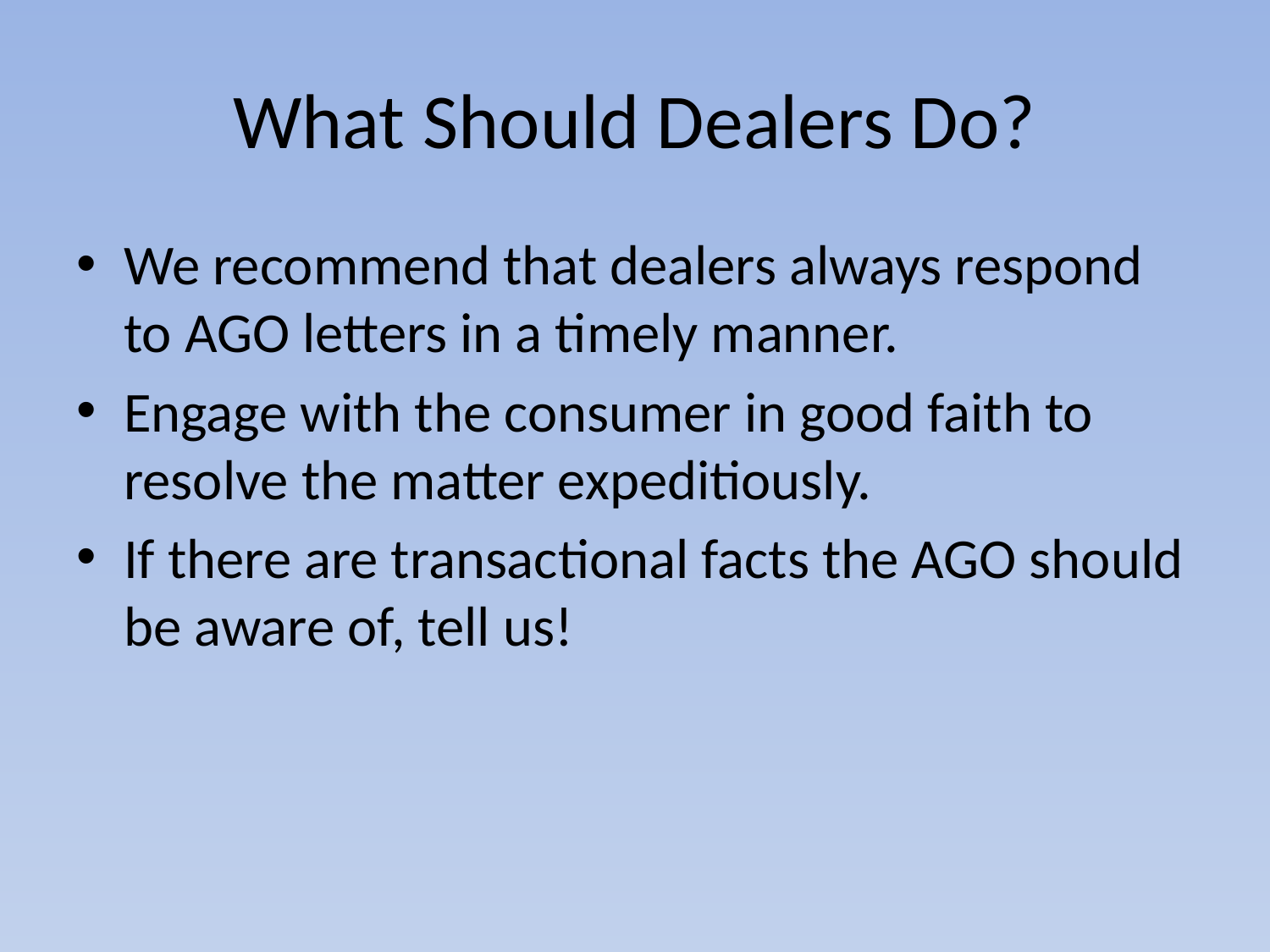

# What Should Dealers Do?
We recommend that dealers always respond to AGO letters in a timely manner.
Engage with the consumer in good faith to resolve the matter expeditiously.
If there are transactional facts the AGO should be aware of, tell us!